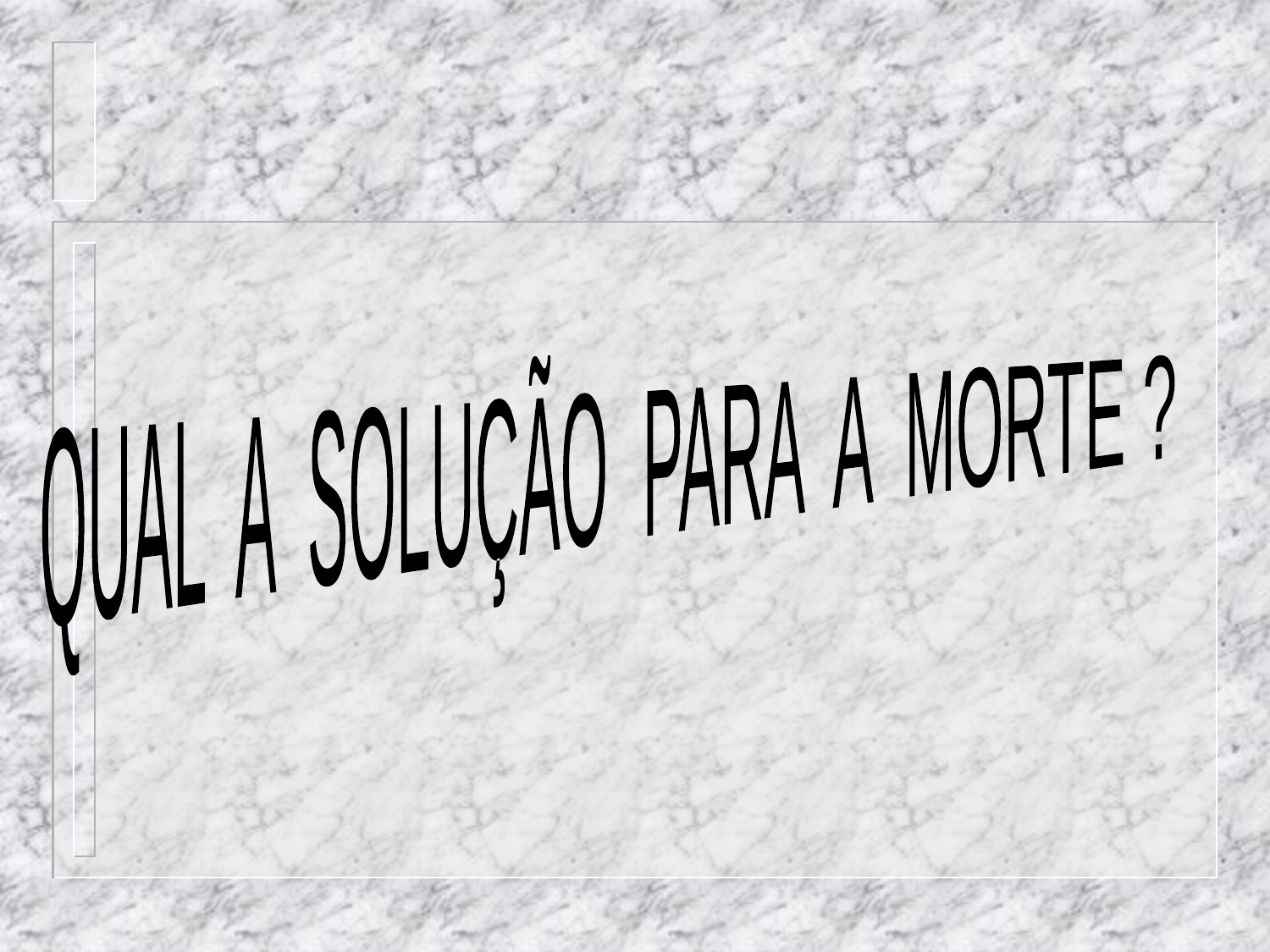

QUAL  A  SOLUÇÃO  PARA  A  MORTE ?